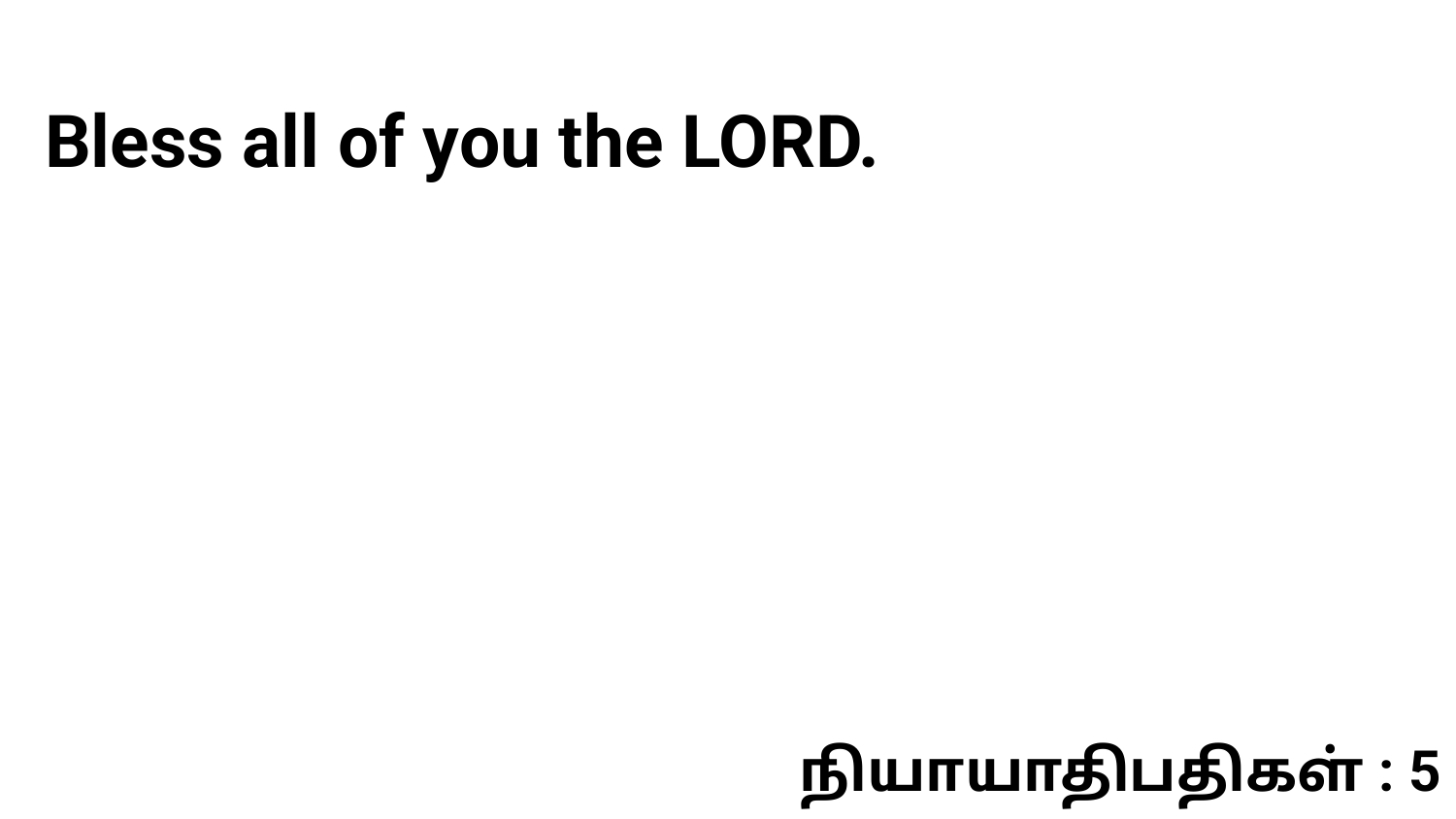

Bless all of you the LORD.
நியாயாதிபதிகள் : 5